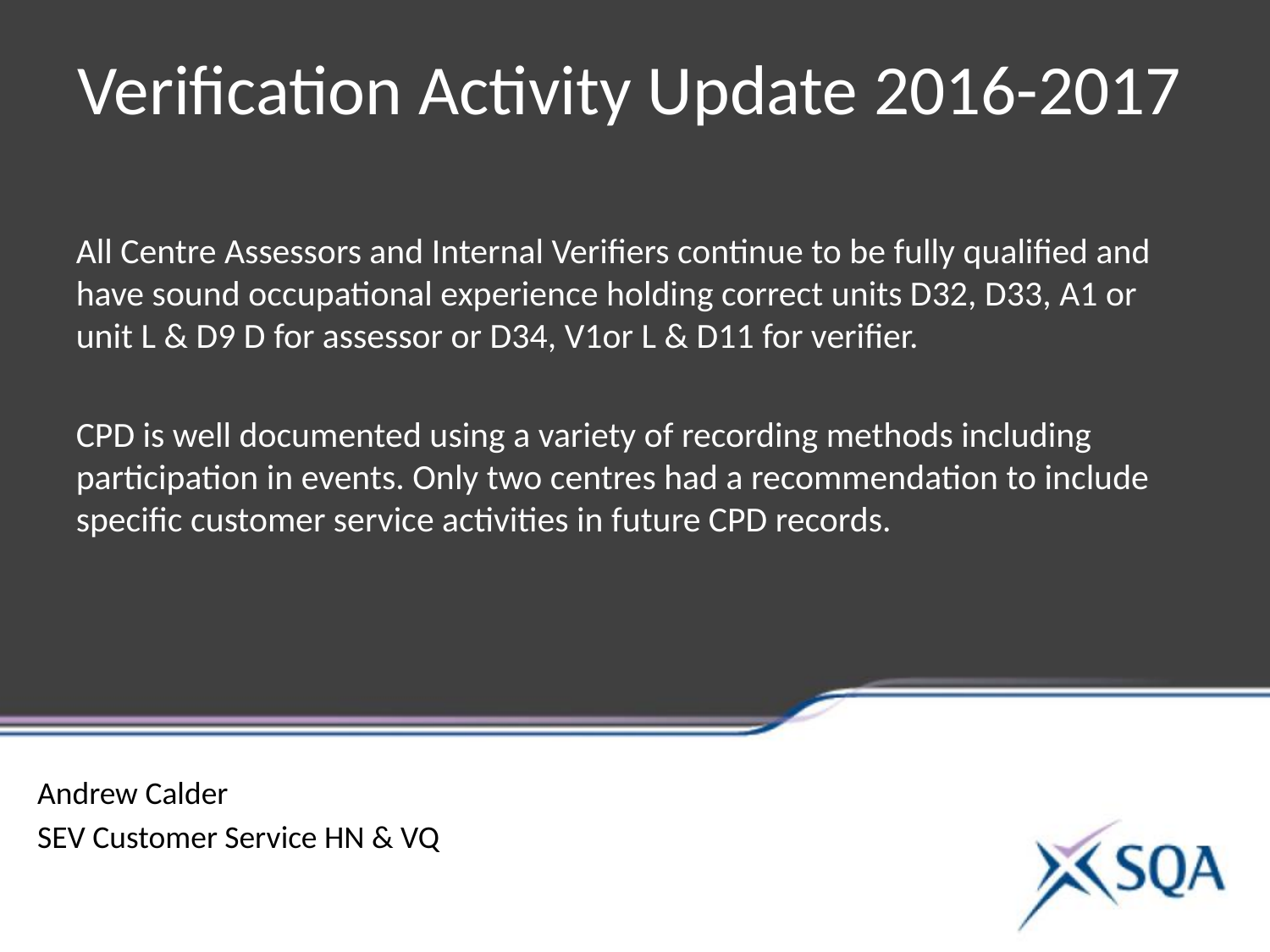

# Verification Activity Update 2016-2017

All Centre Assessors and Internal Verifiers continue to be fully qualified and have sound occupational experience holding correct units D32, D33, A1 or unit L & D9 D for assessor or D34, V1or L & D11 for verifier.

CPD is well documented using a variety of recording methods including participation in events. Only two centres had a recommendation to include specific customer service activities in future CPD records.

Andrew Calder
SEV Customer Service HN & VQ